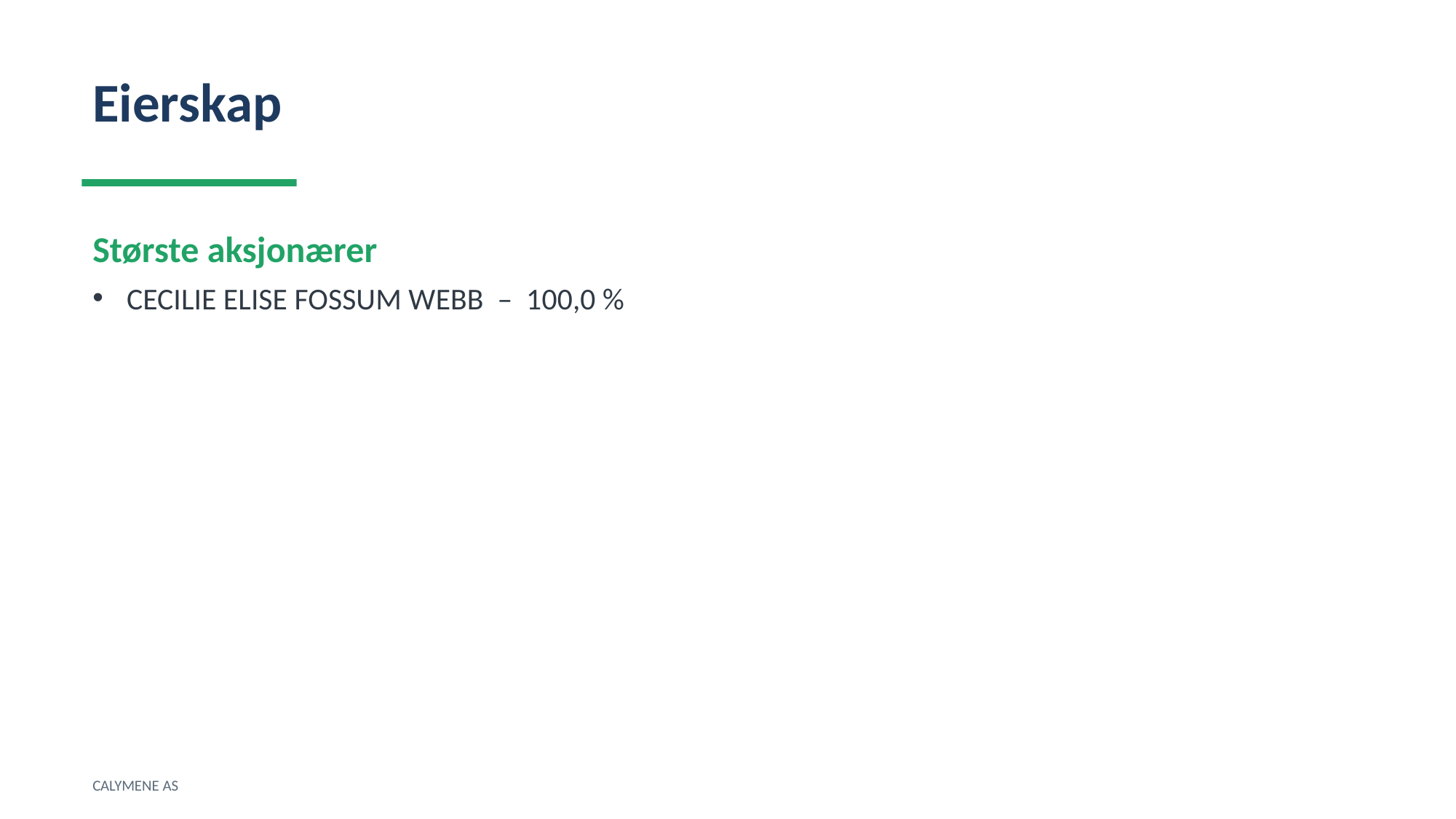

Eierskap

Største aksjonærer
CECILIE ELISE FOSSUM WEBB  –  100,0 %
CALYMENE AS